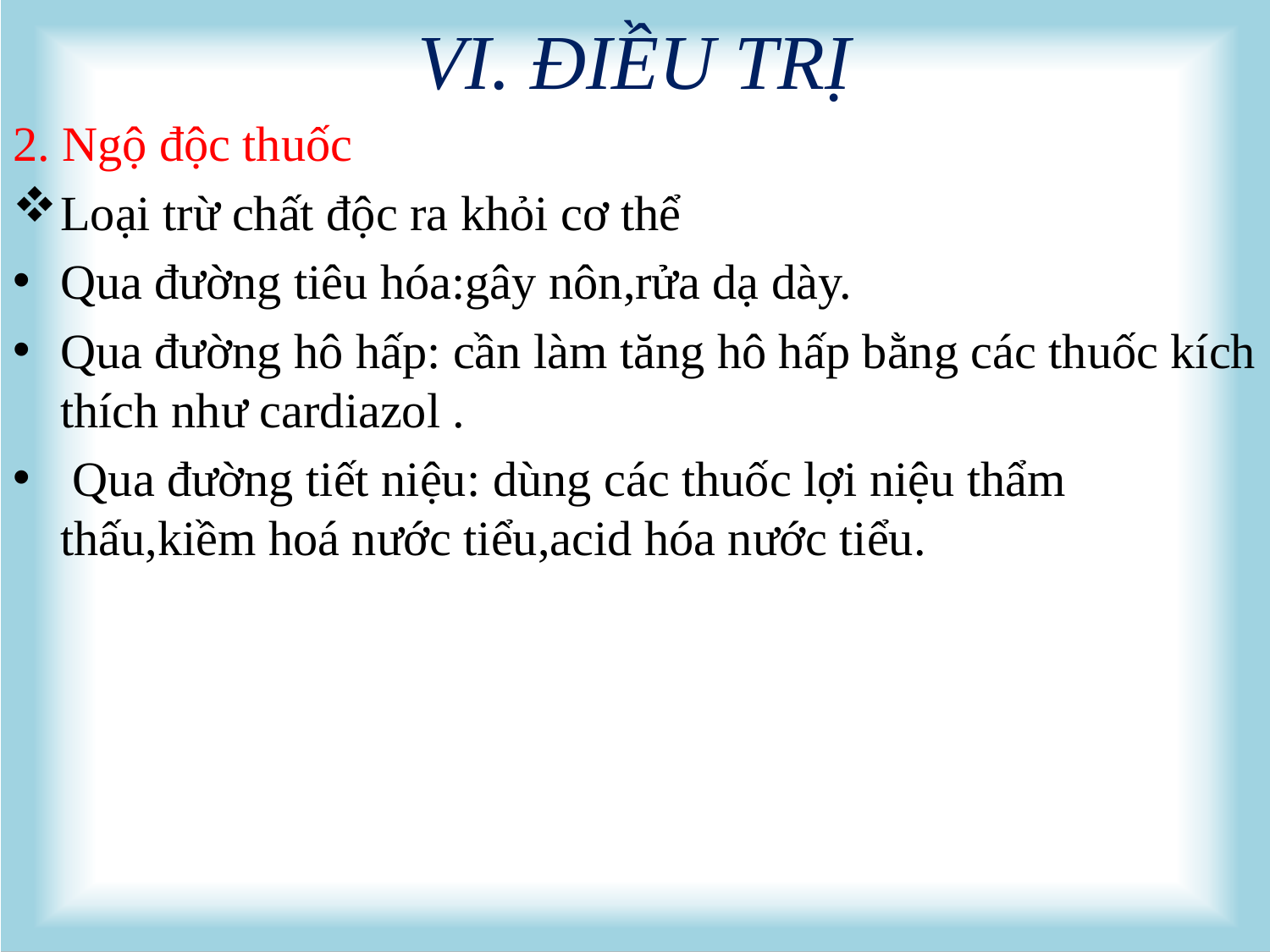

# VI. ĐIỀU TRỊ
2. Ngộ độc thuốc
Loại trừ chất độc ra khỏi cơ thể
Qua đường tiêu hóa:gây nôn,rửa dạ dày.
Qua đường hô hấp: cần làm tăng hô hấp bằng các thuốc kích thích như cardiazol .
 Qua đường tiết niệu: dùng các thuốc lợi niệu thẩm thấu,kiềm hoá nước tiểu,acid hóa nước tiểu.